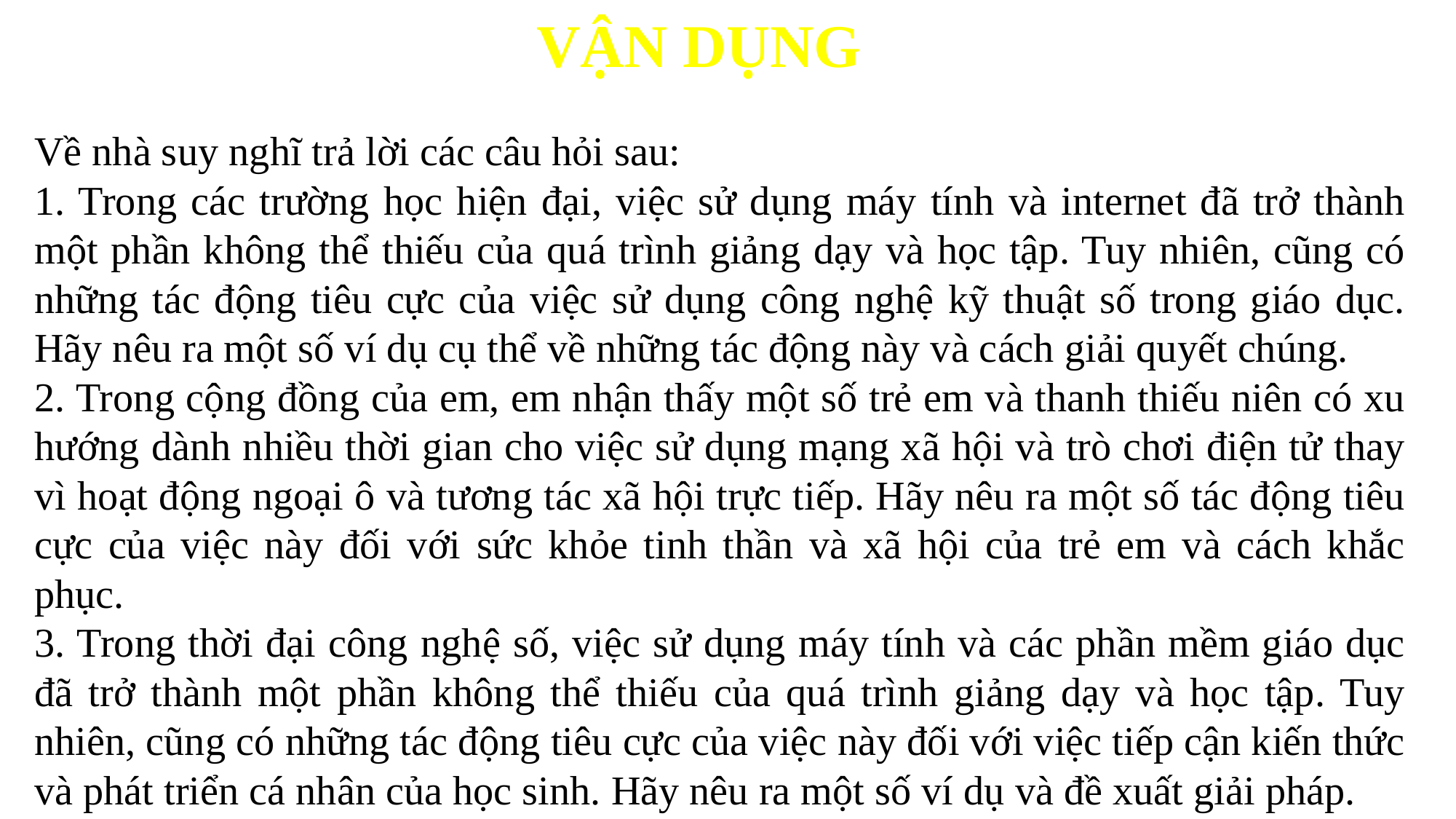

Giải Grand Slam đầu tiên trong năm là giải nào?
Sông Bến Hải và sông Thạch Hãn nằm ở tỉnh nào?
Austrlia mở rộng
Wimbledon
Quảng Bình
Quảng Ninh
Roland Garos
Mỹ mở rộng
Quảng Trị
Quảng Ngãi
Cùng với Hà Nội T&T (vô địch V-League 2010), CLB u nào của Việt Nam tham dự AFC Cup 2011?
Trong các cây cầu sau, cầu nào là cầu xoay?

Hoàng Anh Gia Lai
SHB Đà Nẵng
Cầu Thanh Trì
Cầu Thị Nại
Sông Lam Nghệ An
Becamex Bình Dương
Cầu Sông Hàn
 Cầu Cần Thơ
AFC Asian Cup 2011 được tổ chức tại quốc gia nào?

Đại Ngu là quốc hiệu của triều đại nào?
Iraq
Hàn Quốc
Triều Ngô
Triều Hồ
Nhật Bản
Qatar
Các chúa Nguyễn
Nhà Tây Sơn
Đội nào lên ngôi vô địch AFC Asian Cup 2011 tổ chức tại Qatar?
Các vua Hùng đặt quốc hiệu nước ta là gì?
Uzbekistan
Nhật Bản
Văn Lang
Âu Lạc
 Hàn Quốc
Australia
Vạn Xuân
Đại Việt
Ai là nhạc sĩ Việt Nam đầu tiên viết opera với tác phẩm “Cô sao” và sau đó là “Người tạc tượng”?
An Dương Vương đặt quốc hiệu nước ta là gì?
Đỗ Nhuận
Hoàng Vân
Đại Việt
Vạn Xuân
Trần Hoàn
Trọng Đài
 Đại Cồ Việt
Âu Lạc
NHÓM ỨNG DỤNG CÔNG NGHỆ THÔNG TIN  VÀO DẠY HỌC VÀ QUẢN LÝ CÓ MẤY ADMIN
2
3
4
1
12
S
D
S
s
13
S
s
D
s
14
S
D
S
s
15
D
s
S
s
16
S
s
D
s
19
17
S
D
S
D
S
s
S
s
20
18
D
s
D
s
S
s
S
s
A
C
C
C
D
B
B
A
A
D
A
B
C
B
B
B
B
B
A
A
VẬN DỤNG
Về nhà suy nghĩ trả lời các câu hỏi sau:
1. Trong các trường học hiện đại, việc sử dụng máy tính và internet đã trở thành một phần không thể thiếu của quá trình giảng dạy và học tập. Tuy nhiên, cũng có những tác động tiêu cực của việc sử dụng công nghệ kỹ thuật số trong giáo dục. Hãy nêu ra một số ví dụ cụ thể về những tác động này và cách giải quyết chúng.
2. Trong cộng đồng của em, em nhận thấy một số trẻ em và thanh thiếu niên có xu hướng dành nhiều thời gian cho việc sử dụng mạng xã hội và trò chơi điện tử thay vì hoạt động ngoại ô và tương tác xã hội trực tiếp. Hãy nêu ra một số tác động tiêu cực của việc này đối với sức khỏe tinh thần và xã hội của trẻ em và cách khắc phục.
3. Trong thời đại công nghệ số, việc sử dụng máy tính và các phần mềm giáo dục đã trở thành một phần không thể thiếu của quá trình giảng dạy và học tập. Tuy nhiên, cũng có những tác động tiêu cực của việc này đối với việc tiếp cận kiến thức và phát triển cá nhân của học sinh. Hãy nêu ra một số ví dụ và đề xuất giải pháp.